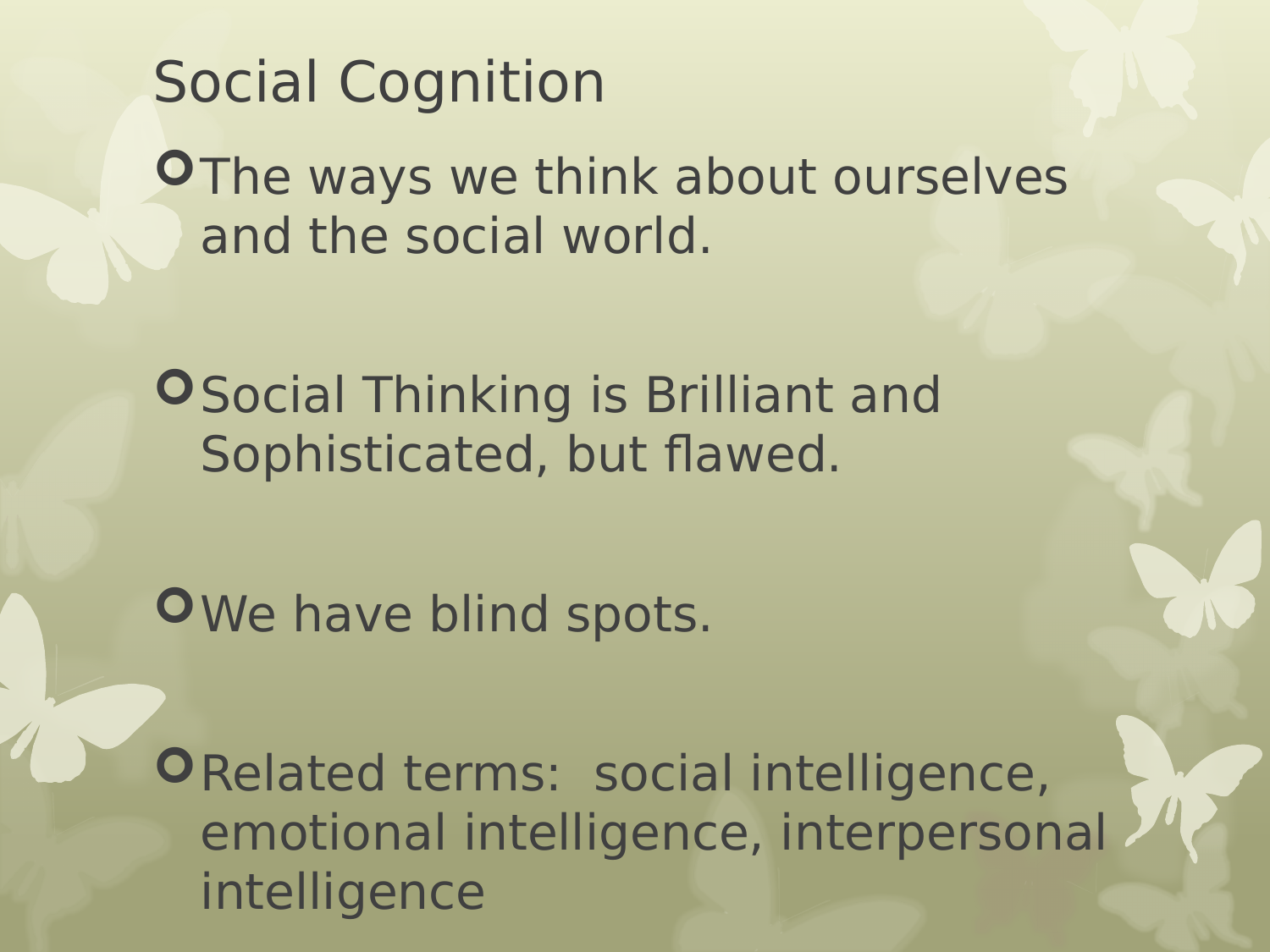

# Social Cognition
The ways we think about ourselves and the social world.

Social Thinking is Brilliant and Sophisticated, but flawed.

We have blind spots.

Related terms:  social intelligence, emotional intelligence, interpersonal intelligence